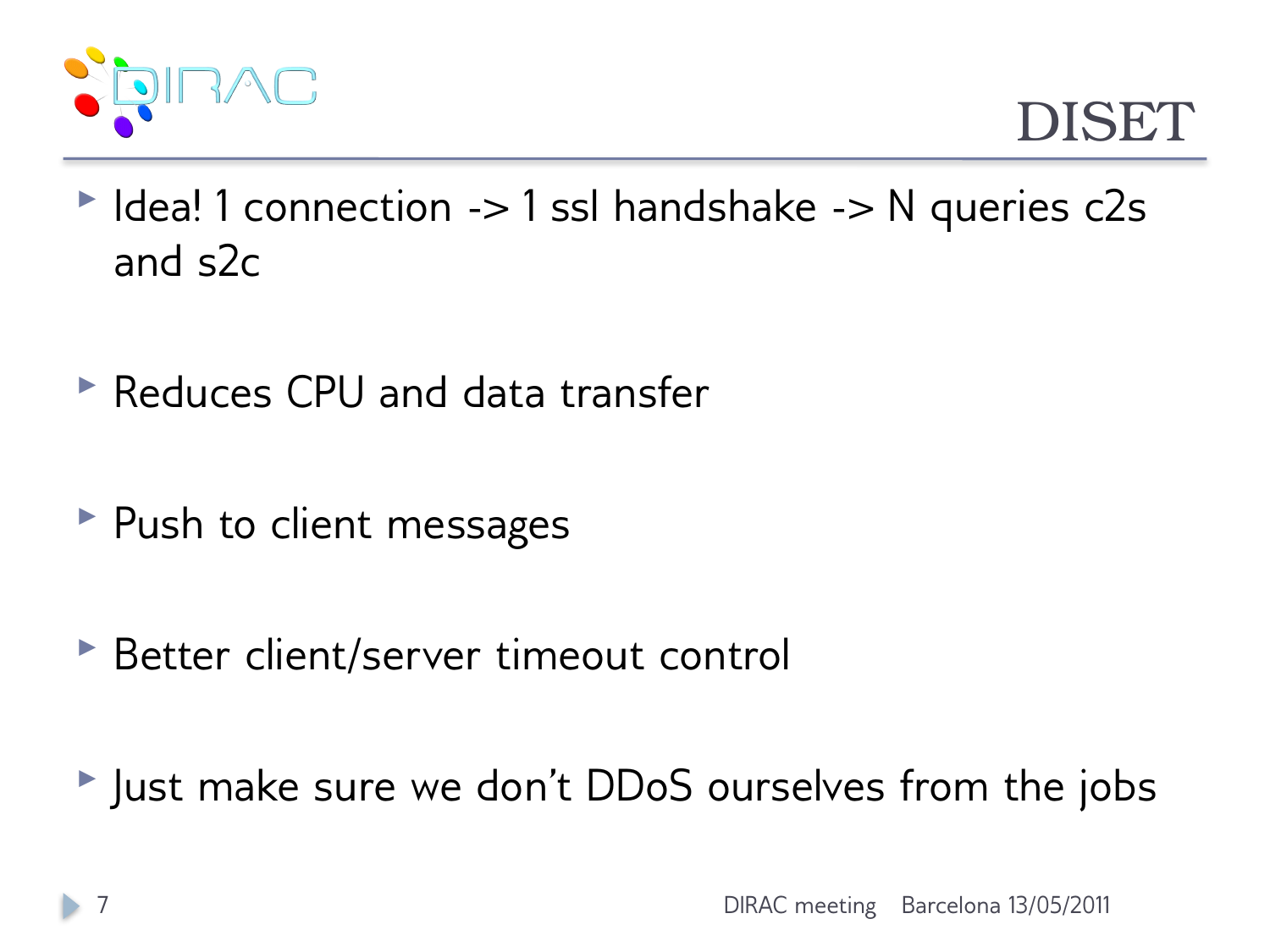

# DISET
Idea! 1 connection -> 1 ssl handshake -> N queries c2s and s2c

Reduces CPU and data transfer

Push to client messages

Better client/server timeout control

Just make sure we don’t DDoS ourselves from the jobs
7
DIRAC meeting
Barcelona 13/05/2011